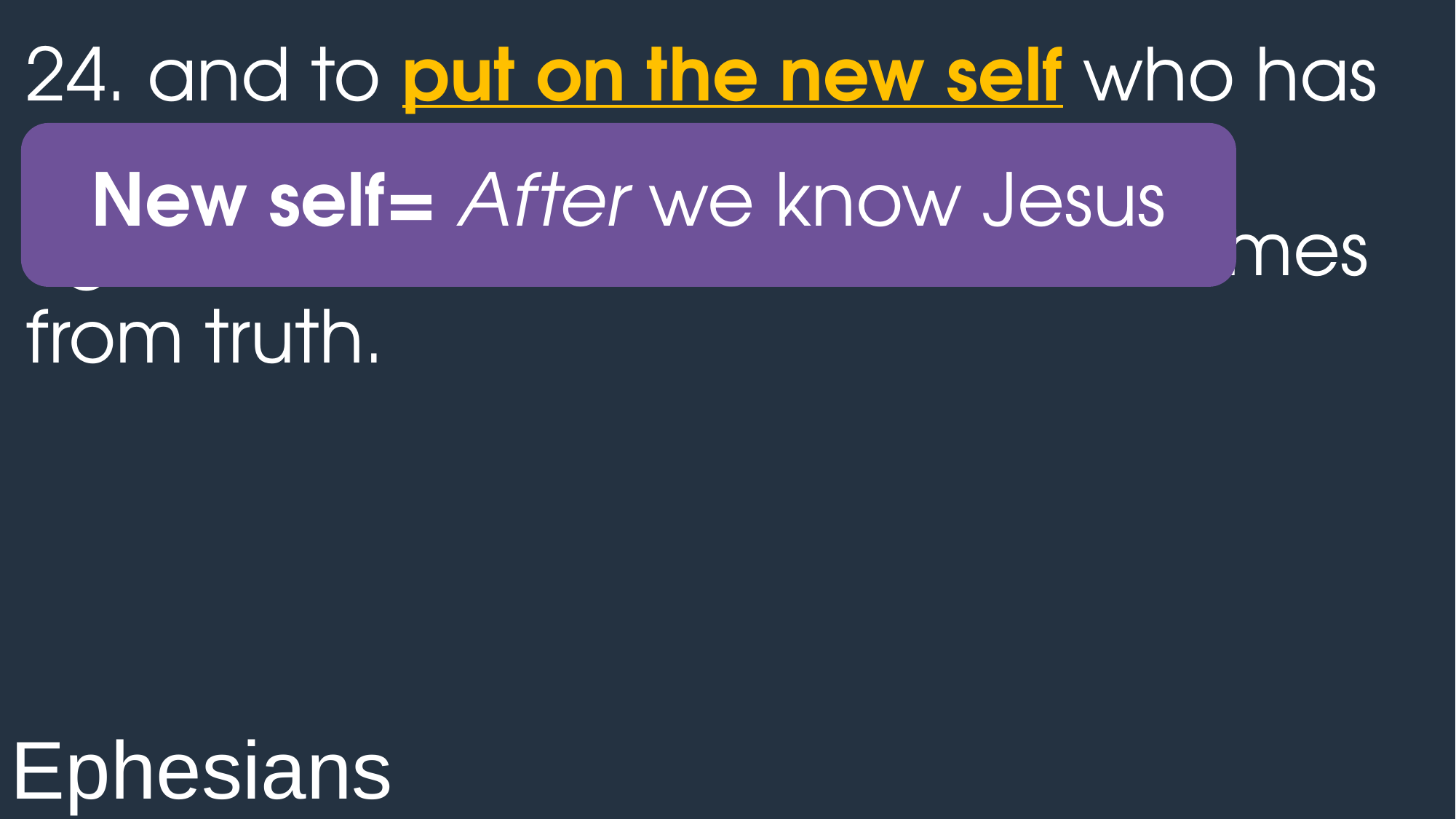

24. and to put on the new self who has been created in God’s image—in righteousness and holiness that comes from truth.
New self= After we know Jesus
Ephesians